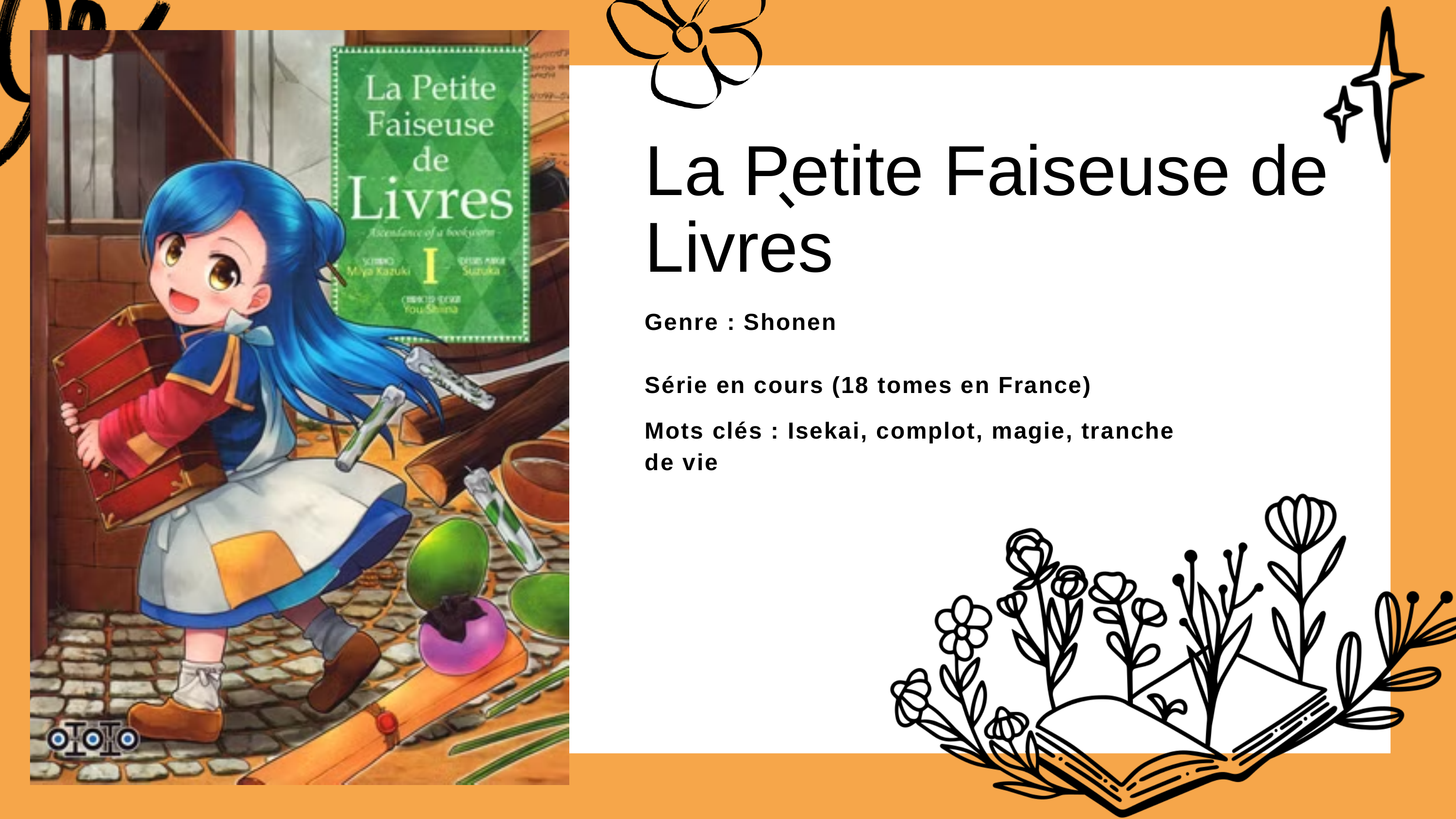

La Petite Faiseuse de Livres

-
Genre : Shonen

Série en cours (18 tomes en France)

Mots clés : Isekai, complot, magie, tranche de vie